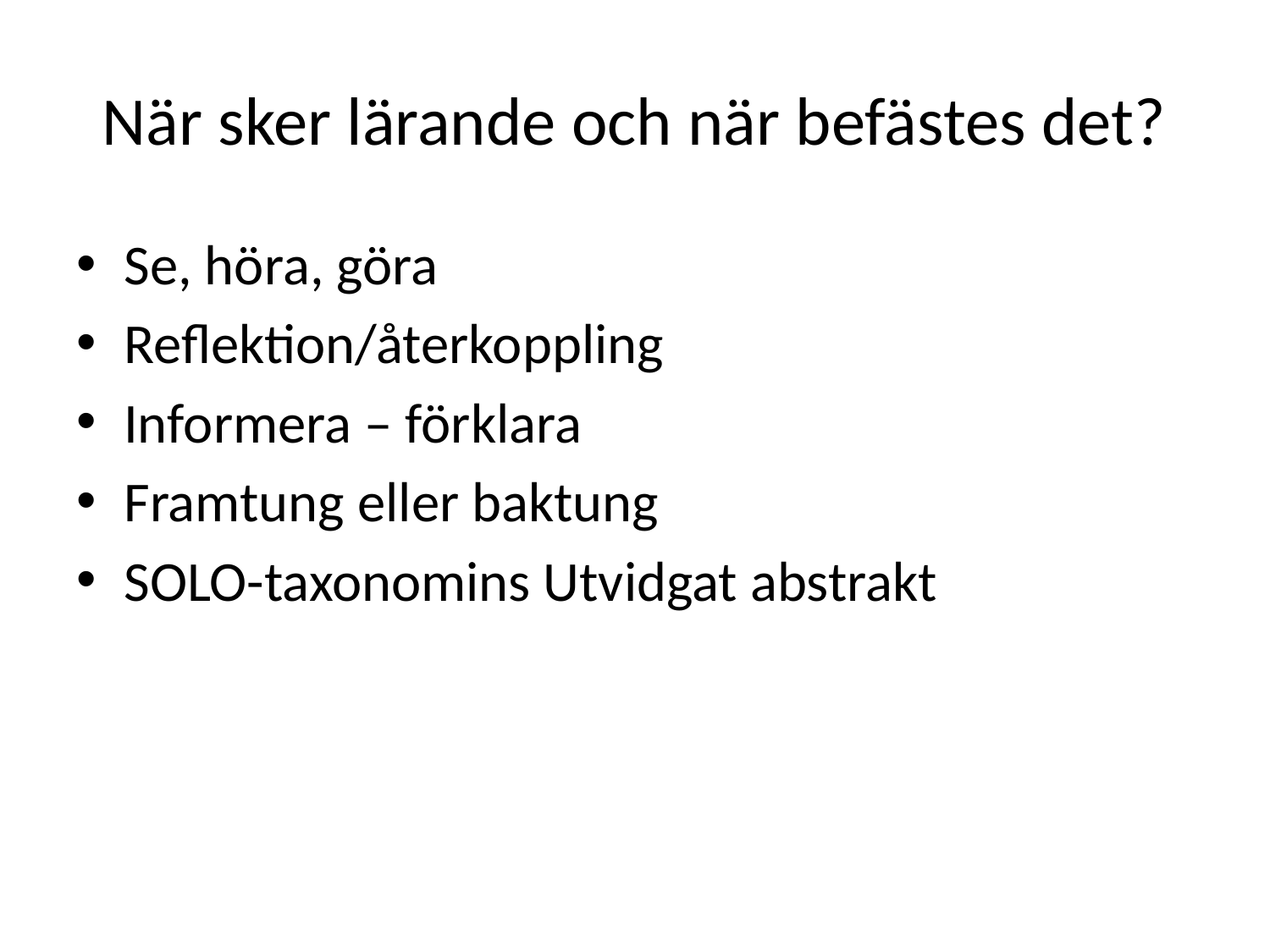

# När sker lärande och när befästes det?
Se, höra, göra
Reflektion/återkoppling
Informera – förklara
Framtung eller baktung
SOLO-taxonomins Utvidgat abstrakt